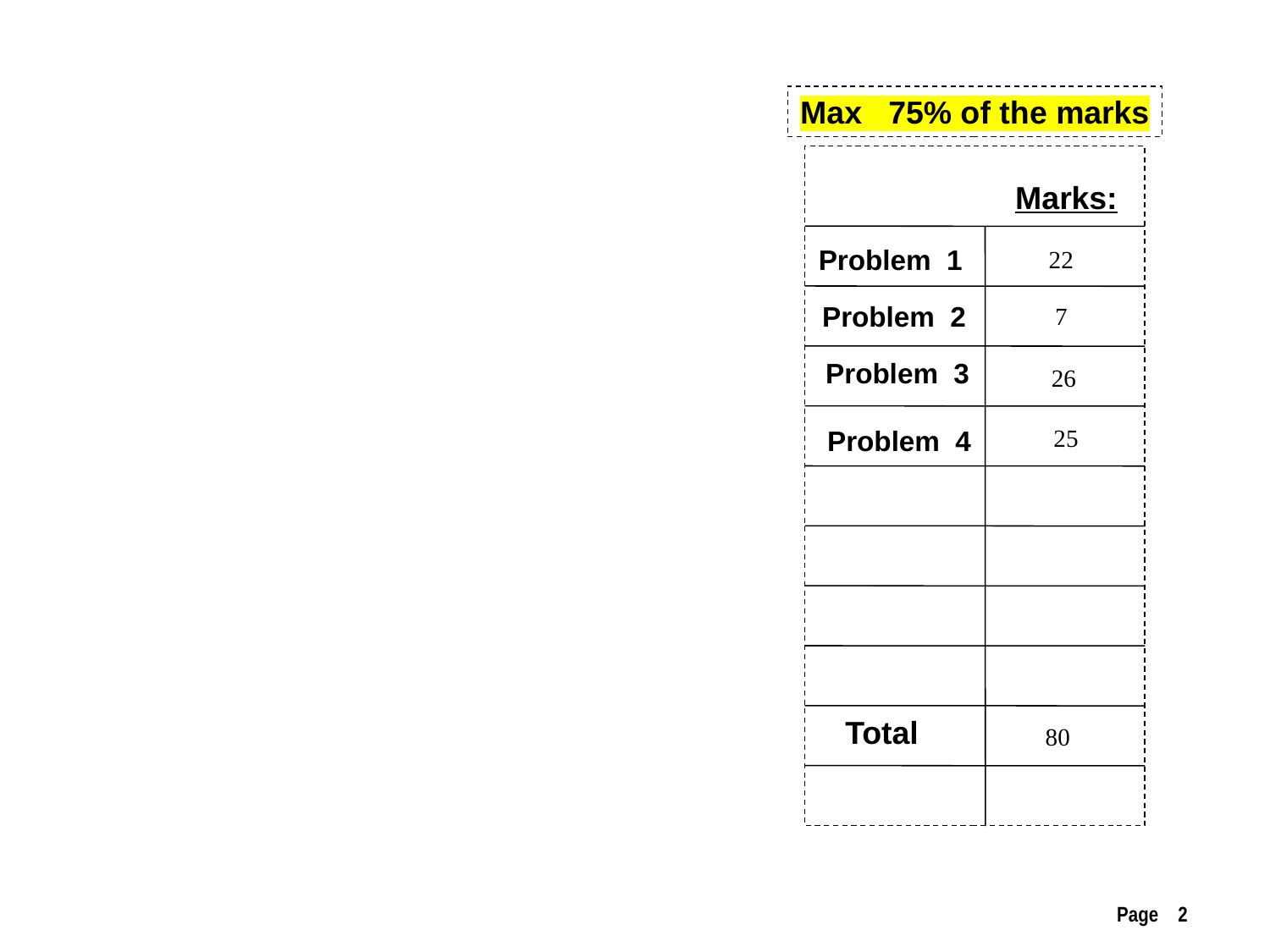

Max   75% of the marks

Marks:

Problem  1
22

Problem  2
7

Problem  3
26

Problem  4
25

Total
80